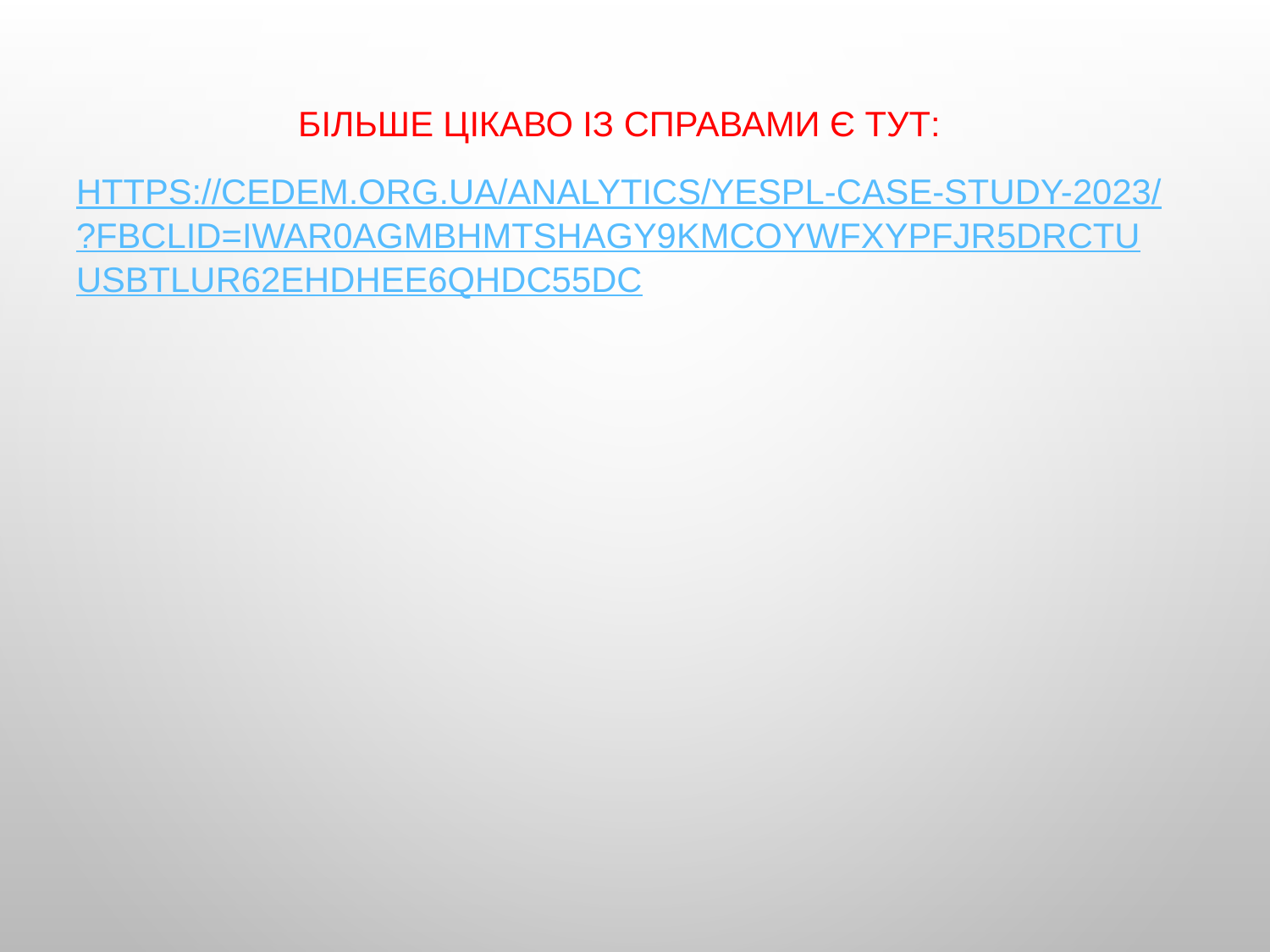

Більше цікаво із справами є тут:
https://cedem.org.ua/analytics/yespl-case-study-2023/?fbclid=IwAR0aGmBhMtShAGY9kMcOYwFxYPfjr5DrCTUuSbTLUr62eHDhee6QHdc55Dc